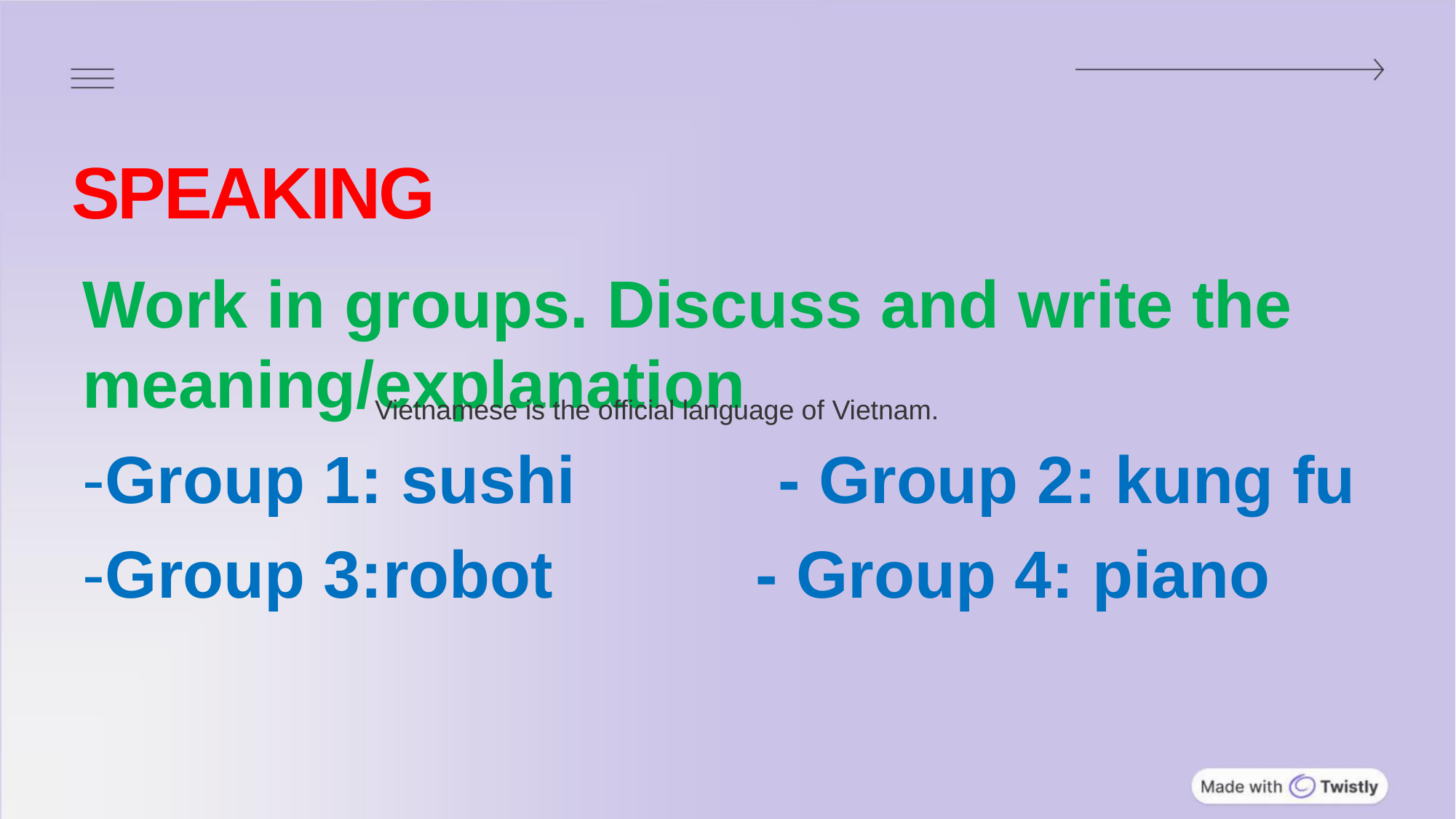

SPEAKING
Work in groups. Discuss and write the
meaning/explanation
Vietnamese is the official language of Vietnam.
-Group 1: sushi - Group 2: kung fu
-Group 3:robot - Group 4: piano